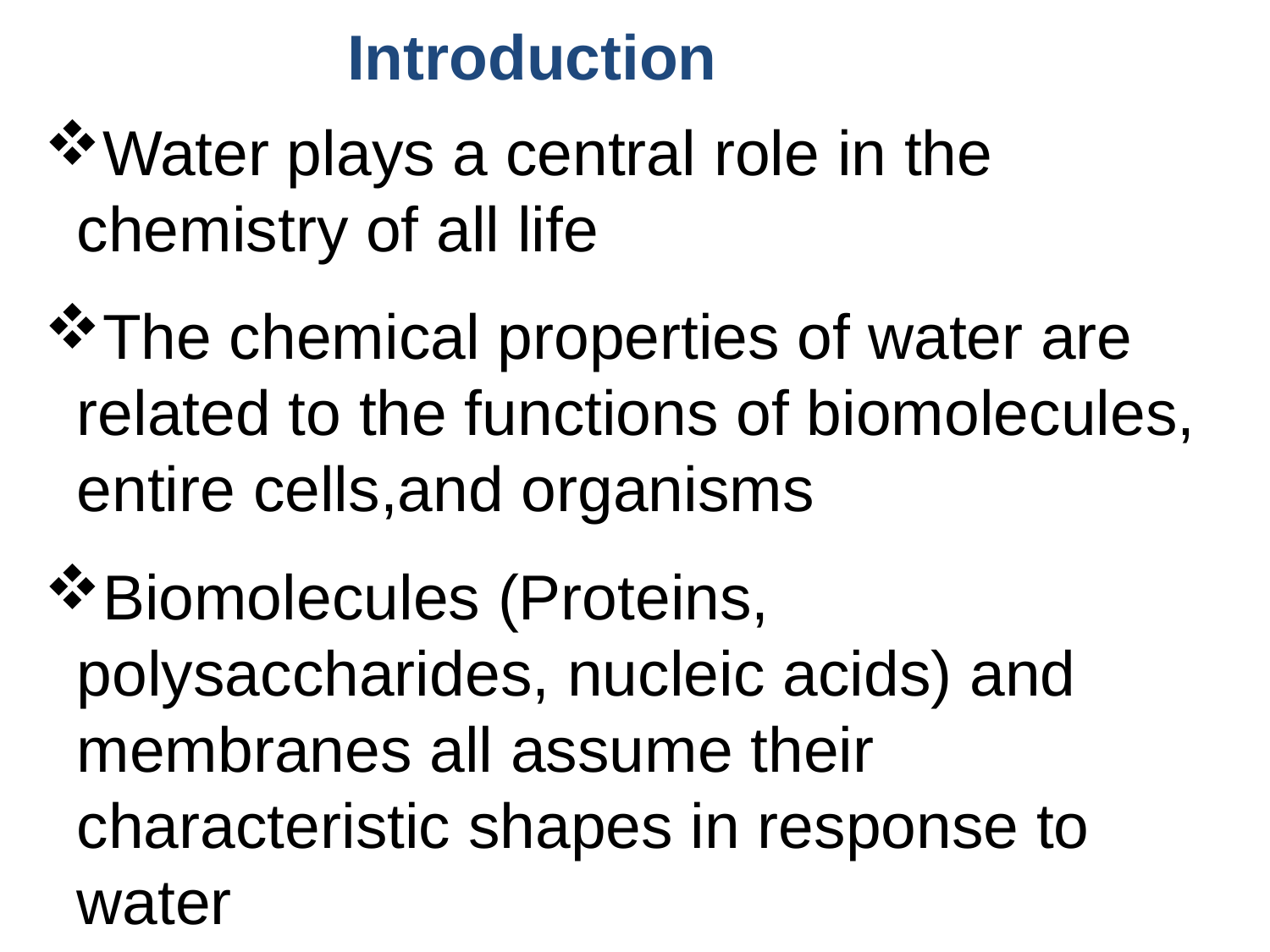

Introduction
Water plays a central role in the chemistry of all life
The chemical properties of water are related to the functions of biomolecules, entire cells,and organisms
Biomolecules (Proteins, polysaccharides, nucleic acids) and membranes all assume their characteristic shapes in response to water